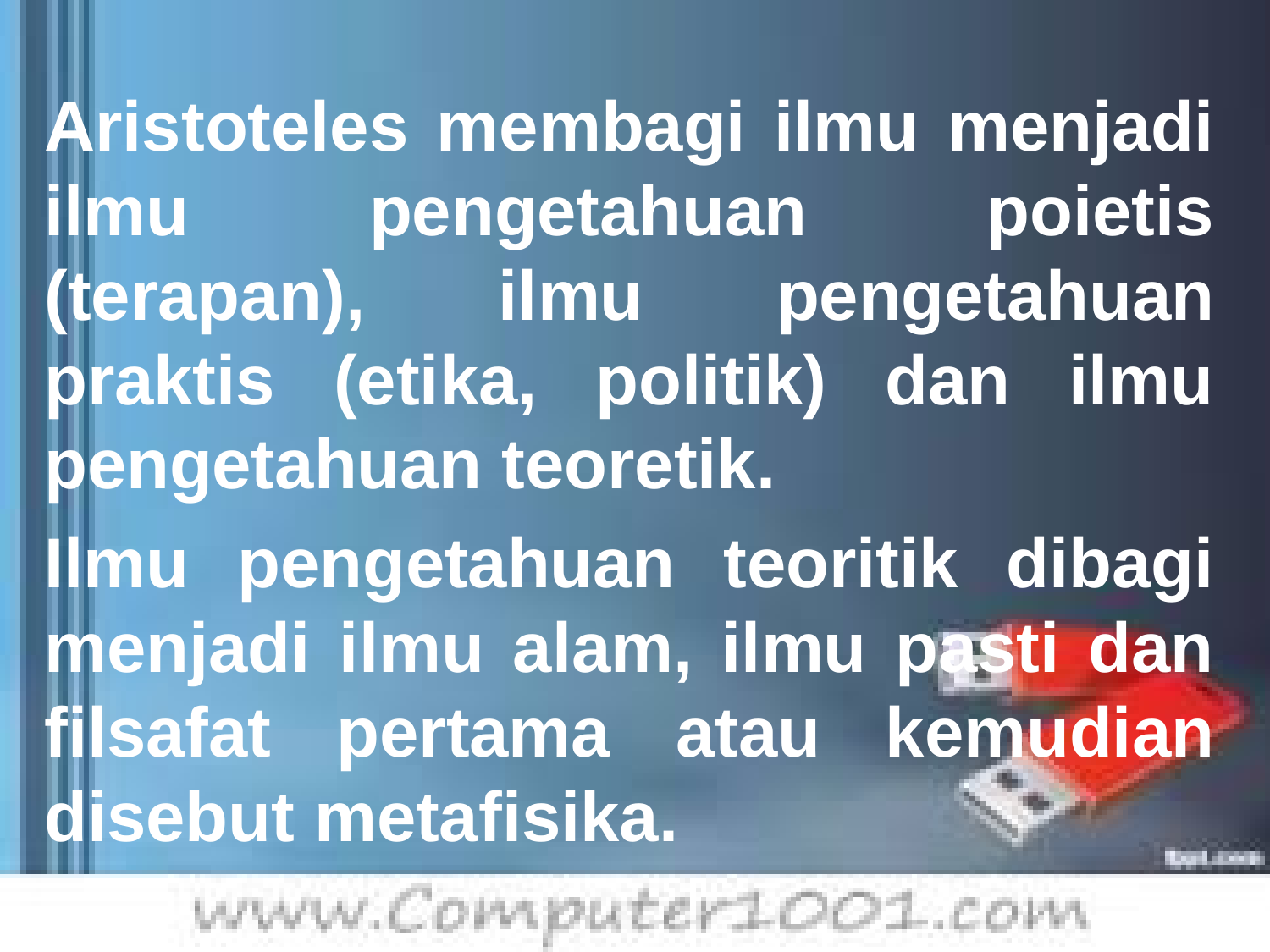

Aristoteles membagi ilmu menjadi ilmu pengetahuan poietis (terapan), ilmu pengetahuan praktis (etika, politik) dan ilmu pengetahuan teoretik.
Ilmu pengetahuan teoritik dibagi menjadi ilmu alam, ilmu pasti dan filsafat pertama atau kemudian disebut metafisika.